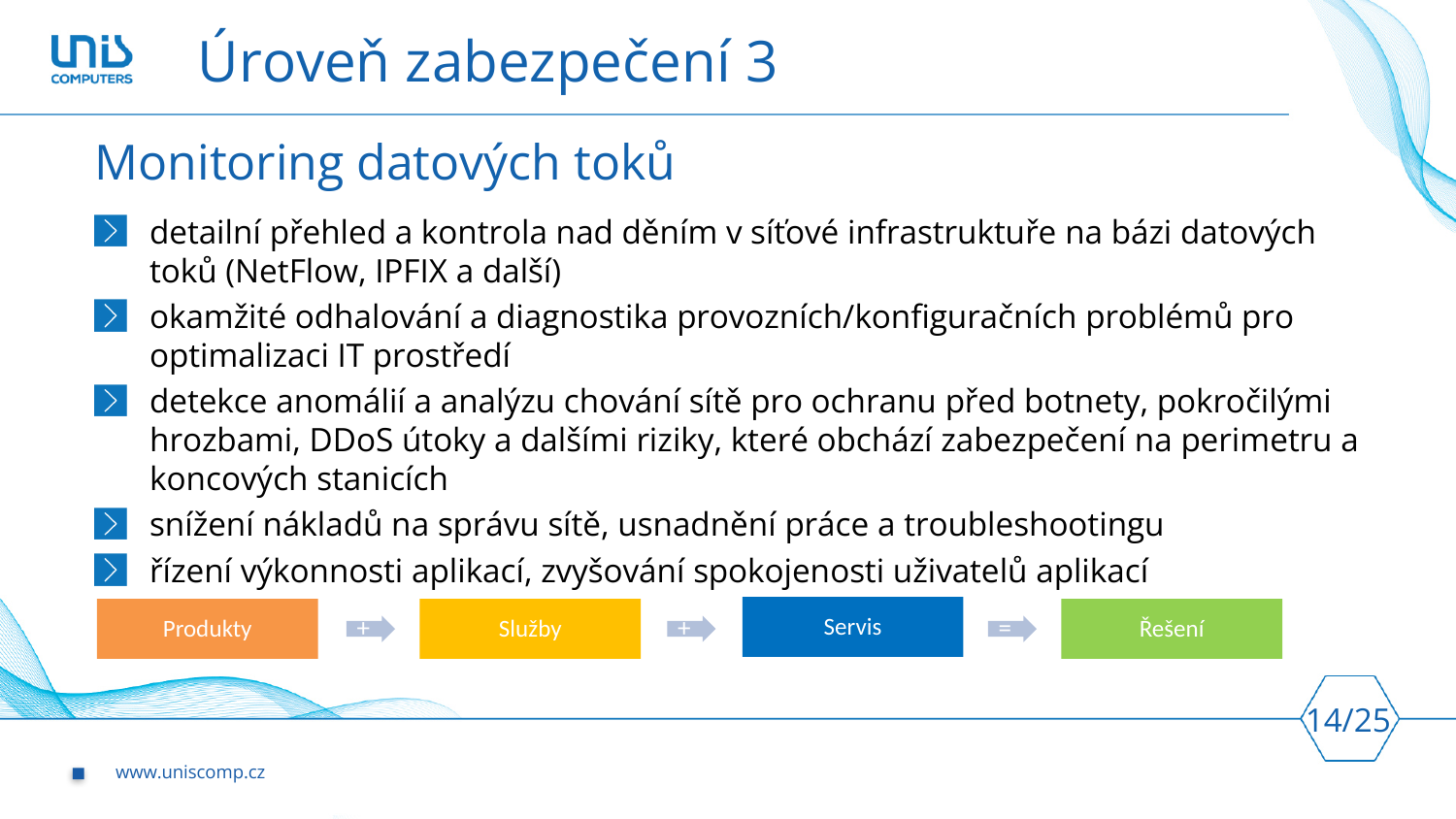

# Úroveň zabezpečení 3
Monitoring datových toků

detailní přehled a kontrola nad děním v síťové infrastruktuře na bázi datových toků (NetFlow, IPFIX a další)
okamžité odhalování a diagnostika provozních/konfiguračních problémů pro optimalizaci IT prostředí
detekce anomálií a analýzu chování sítě pro ochranu před botnety, pokročilými hrozbami, DDoS útoky a dalšími riziky, které obchází zabezpečení na perimetru a koncových stanicích
snížení nákladů na správu sítě, usnadnění práce a troubleshootingu
řízení výkonnosti aplikací, zvyšování spokojenosti uživatelů aplikací

Servis
Produkty
Služby
Řešení

+

+

=
14/25

www.uniscomp.cz